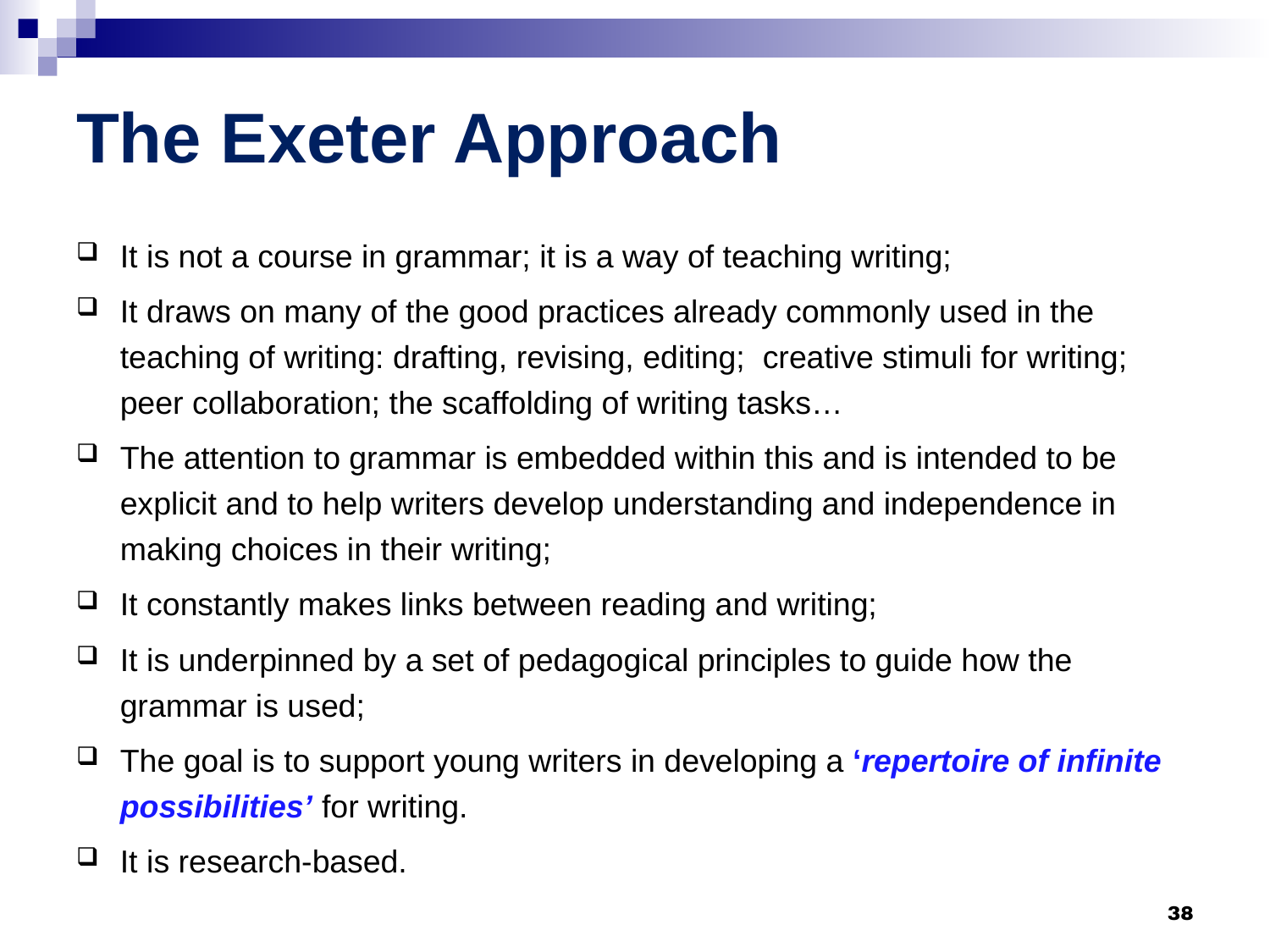

# The Exeter Approach
It is not a course in grammar; it is a way of teaching writing;
It draws on many of the good practices already commonly used in the teaching of writing: drafting, revising, editing;  creative stimuli for writing; peer collaboration; the scaffolding of writing tasks…
The attention to grammar is embedded within this and is intended to be explicit and to help writers develop understanding and independence in making choices in their writing;
It constantly makes links between reading and writing;
It is underpinned by a set of pedagogical principles to guide how the grammar is used;
The goal is to support young writers in developing a ‘repertoire of infinite possibilities’ for writing.
It is research-based.
38